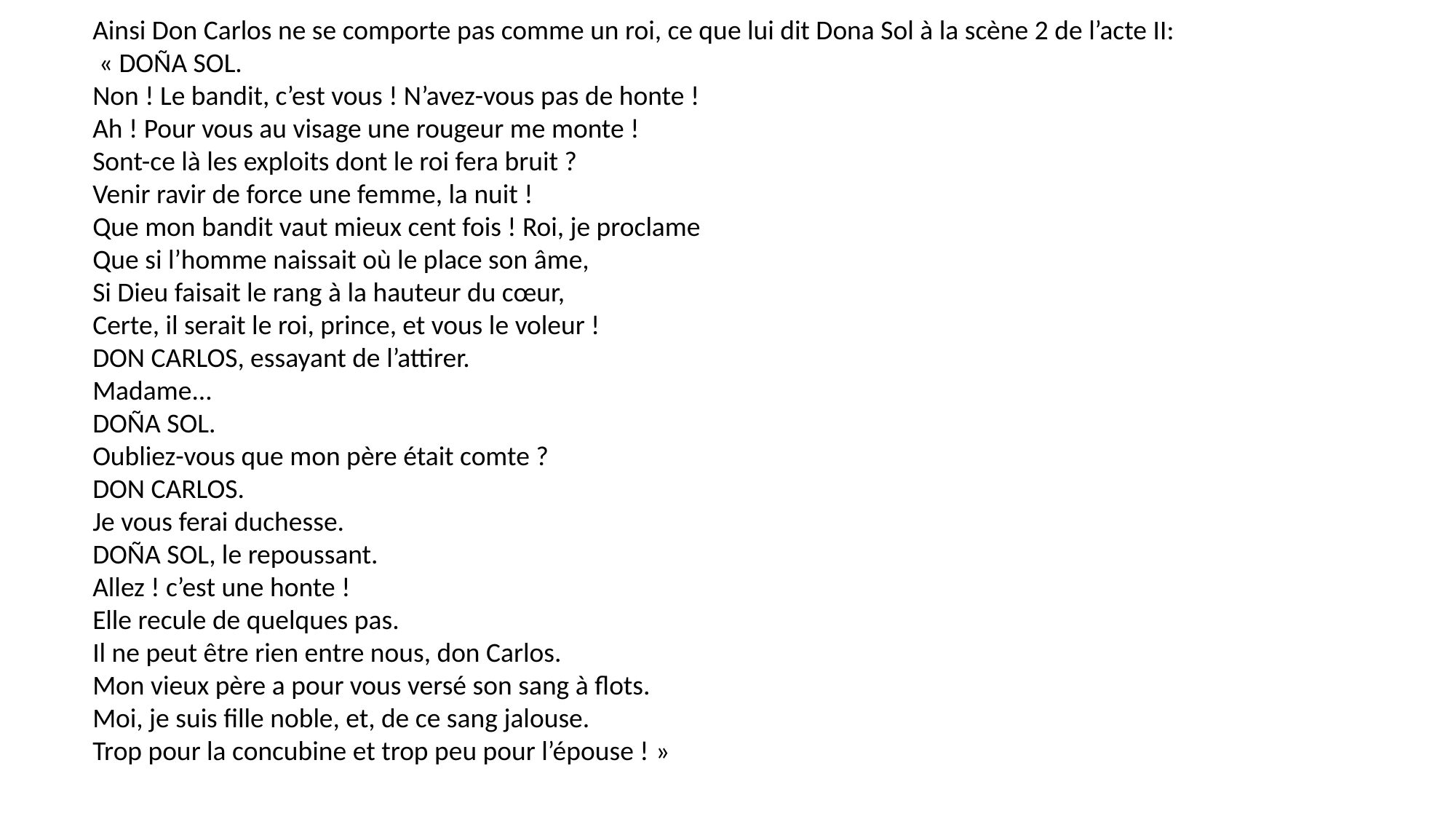

Ainsi Don Carlos ne se comporte pas comme un roi, ce que lui dit Dona Sol à la scène 2 de l’acte II:
 « DOÑA SOL.
Non ! Le bandit, c’est vous ! N’avez-vous pas de honte !
Ah ! Pour vous au visage une rougeur me monte !
Sont-ce là les exploits dont le roi fera bruit ?
Venir ravir de force une femme, la nuit !
Que mon bandit vaut mieux cent fois ! Roi, je proclame
Que si l’homme naissait où le place son âme,
Si Dieu faisait le rang à la hauteur du cœur,
Certe, il serait le roi, prince, et vous le voleur !
DON CARLOS, essayant de l’attirer.
Madame...
DOÑA SOL.
Oubliez-vous que mon père était comte ?
DON CARLOS.
Je vous ferai duchesse.
DOÑA SOL, le repoussant.
Allez ! c’est une honte !
Elle recule de quelques pas.
Il ne peut être rien entre nous, don Carlos.
Mon vieux père a pour vous versé son sang à flots.
Moi, je suis fille noble, et, de ce sang jalouse.
Trop pour la concubine et trop peu pour l’épouse ! »